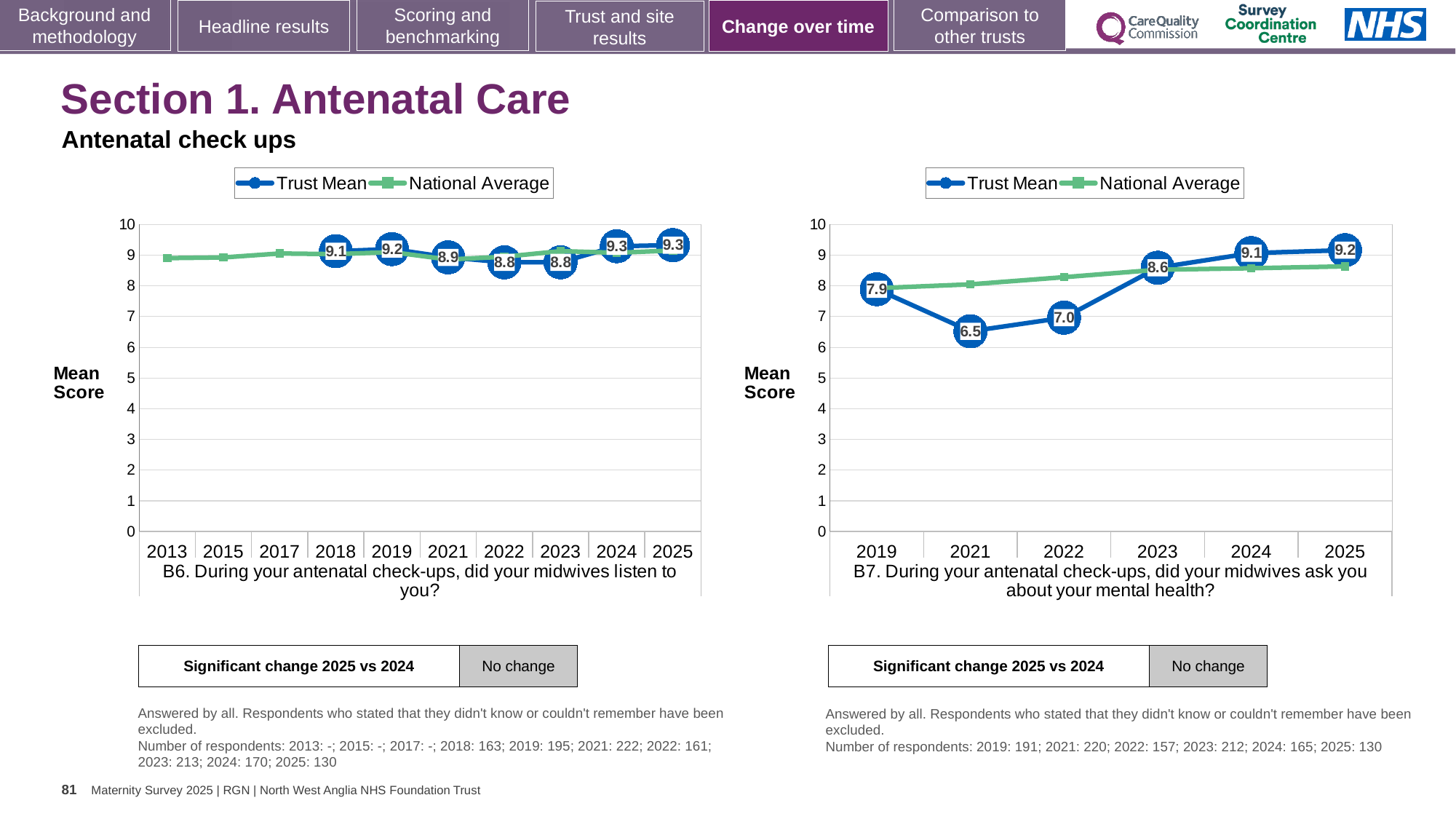

# Section 1. Antenatal Care
Antenatal check ups

### Chart

| Category | Trust Mean | National Average |
|---|---|---|
| 2013 | None | 8.902801936576772 |
| 2015 | None | 8.92484497911294 |
| 2017 | None | 9.052734871073152 |
| 2018 | 9.128260602505629 | 9.032405088324163 |
| 2019 | 9.19551714028677 | 9.097839628593407 |
| 2021 | 8.9283170724538 | 8.857213238461847 |
| 2022 | 8.765285277693271 | 8.947035466906678 |
| 2023 | 8.767580038447239 | 9.130909858102369 |
| 2024 | 9.290463208521675 | 9.075440304885204 |
| 2025 | 9.325025671368468 | 9.151026176494176 |

### Chart

| Category | Trust Mean | National Average |
|---|---|---|
| 2019 | 7.890781450363044 | 7.924643601426878 |
| 2021 | 6.520564648747893 | 8.048305481365063 |
| 2022 | 6.963869467415089 | 8.281842097983247 |
| 2023 | 8.590636270332041 | 8.524368097149862 |
| 2024 | 9.064944767387017 | 8.573580780811707 |
| 2025 | 9.161853229809847 | 8.633726128989599 |
| Significant change 2025 vs 2024 | No change |
| --- | --- |
| Significant change 2025 vs 2024 | No change |
| --- | --- |
Answered by all. Respondents who stated that they didn't know or couldn't remember have been excluded.
Number of respondents: 2013: -; 2015: -; 2017: -; 2018: 163; 2019: 195; 2021: 222; 2022: 161; 2023: 213; 2024: 170; 2025: 130
Answered by all. Respondents who stated that they didn't know or couldn't remember have been excluded.
Number of respondents: 2019: 191; 2021: 220; 2022: 157; 2023: 212; 2024: 165; 2025: 130
81